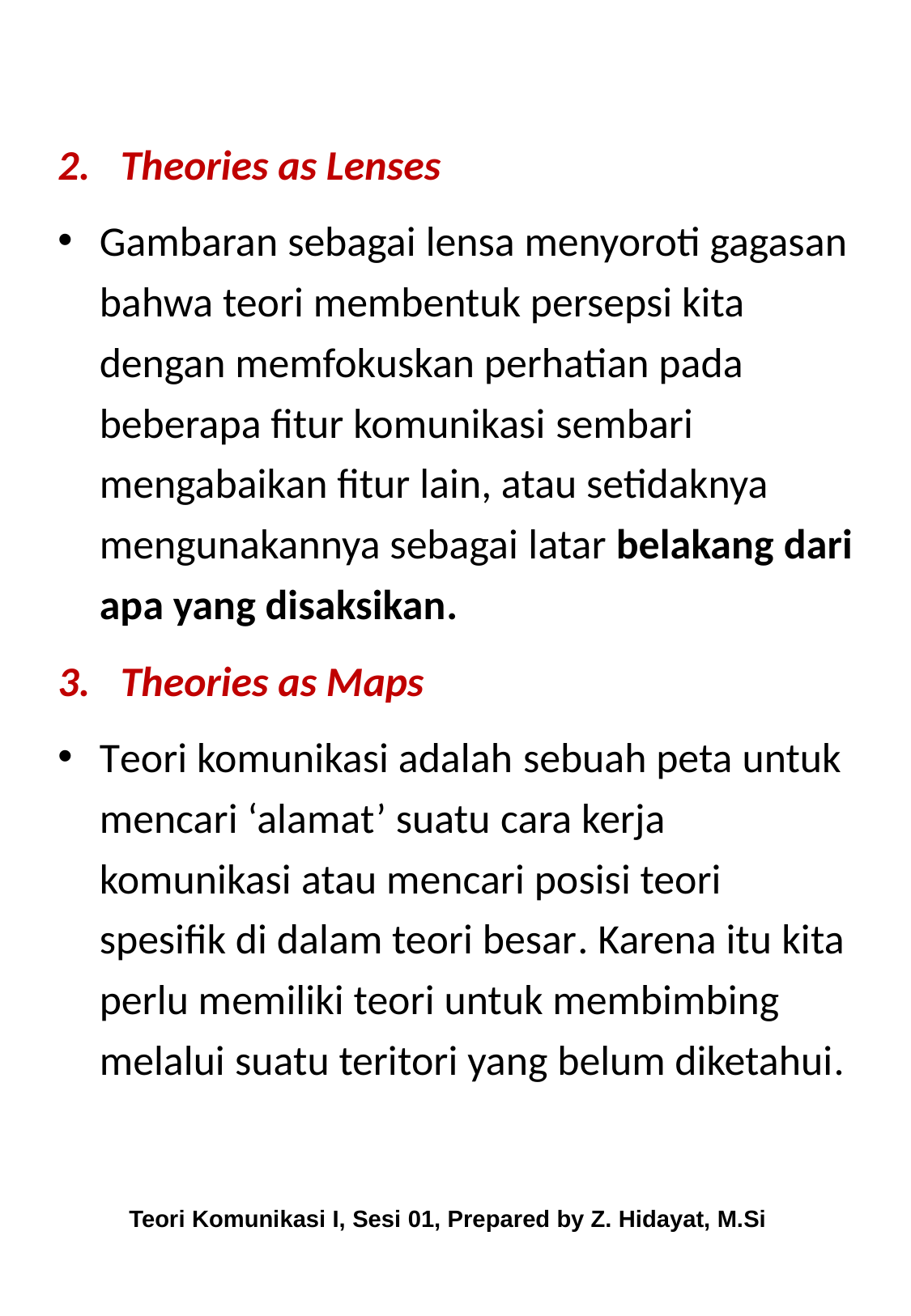

Theories as Lenses
Gambaran sebagai lensa menyoroti gagasan bahwa teori membentuk persepsi kita dengan memfokuskan perhatian pada beberapa fitur komunikasi sembari mengabaikan fitur lain, atau setidaknya mengunakannya sebagai latar belakang dari apa yang disaksikan.
Theories as Maps
Teori komunikasi adalah sebuah peta untuk mencari ‘alamat’ suatu cara kerja komunikasi atau mencari posisi teori spesifik di dalam teori besar. Karena itu kita perlu memiliki teori untuk membimbing melalui suatu teritori yang belum diketahui.
Teori Komunikasi I, Sesi 01, Prepared by Z. Hidayat, M.Si